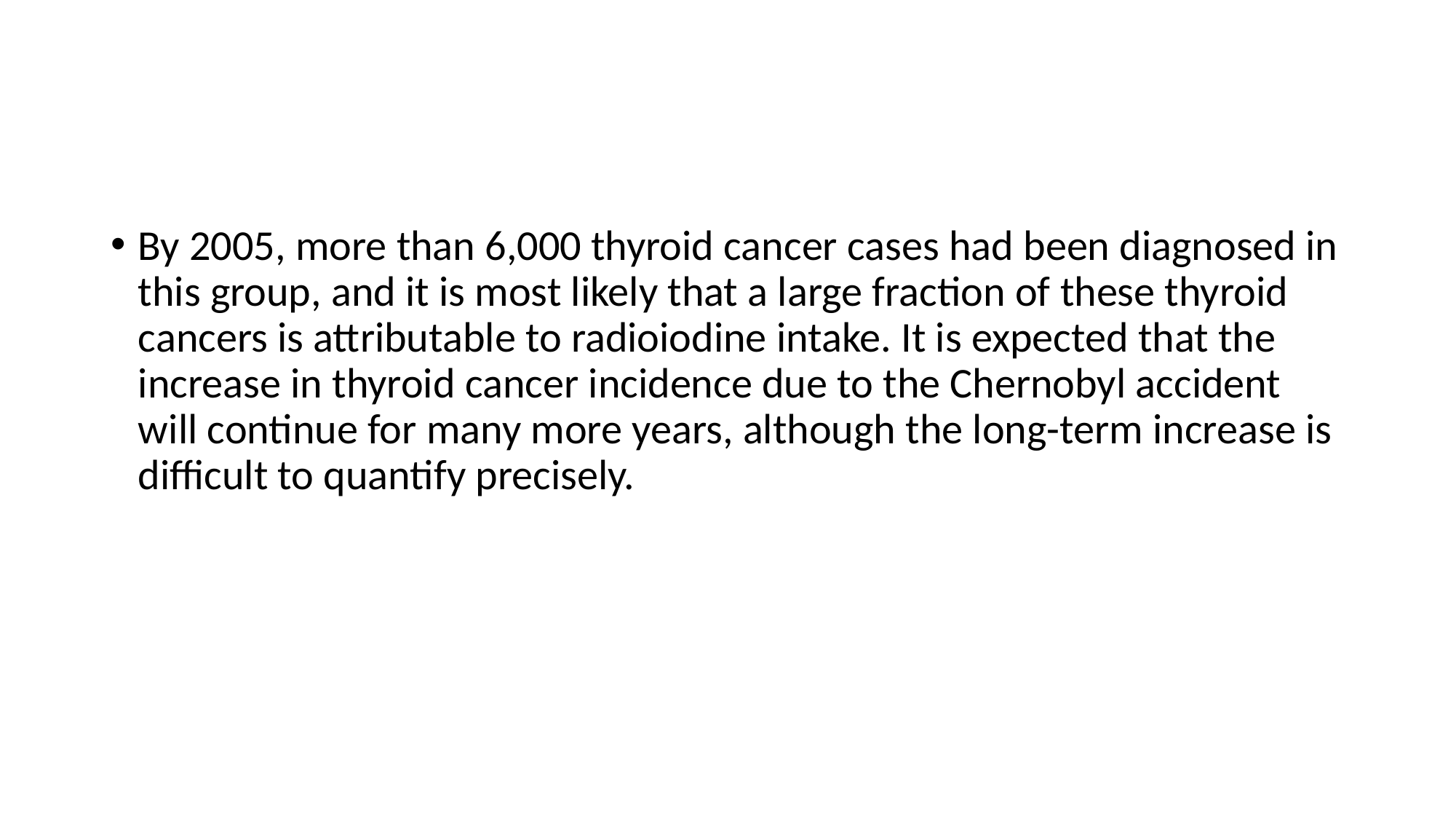

#
By 2005, more than 6,000 thyroid cancer cases had been diagnosed in this group, and it is most likely that a large fraction of these thyroid cancers is attributable to radioiodine intake. It is expected that the increase in thyroid cancer incidence due to the Chernobyl accident will continue for many more years, although the long-term increase is difficult to quantify precisely.